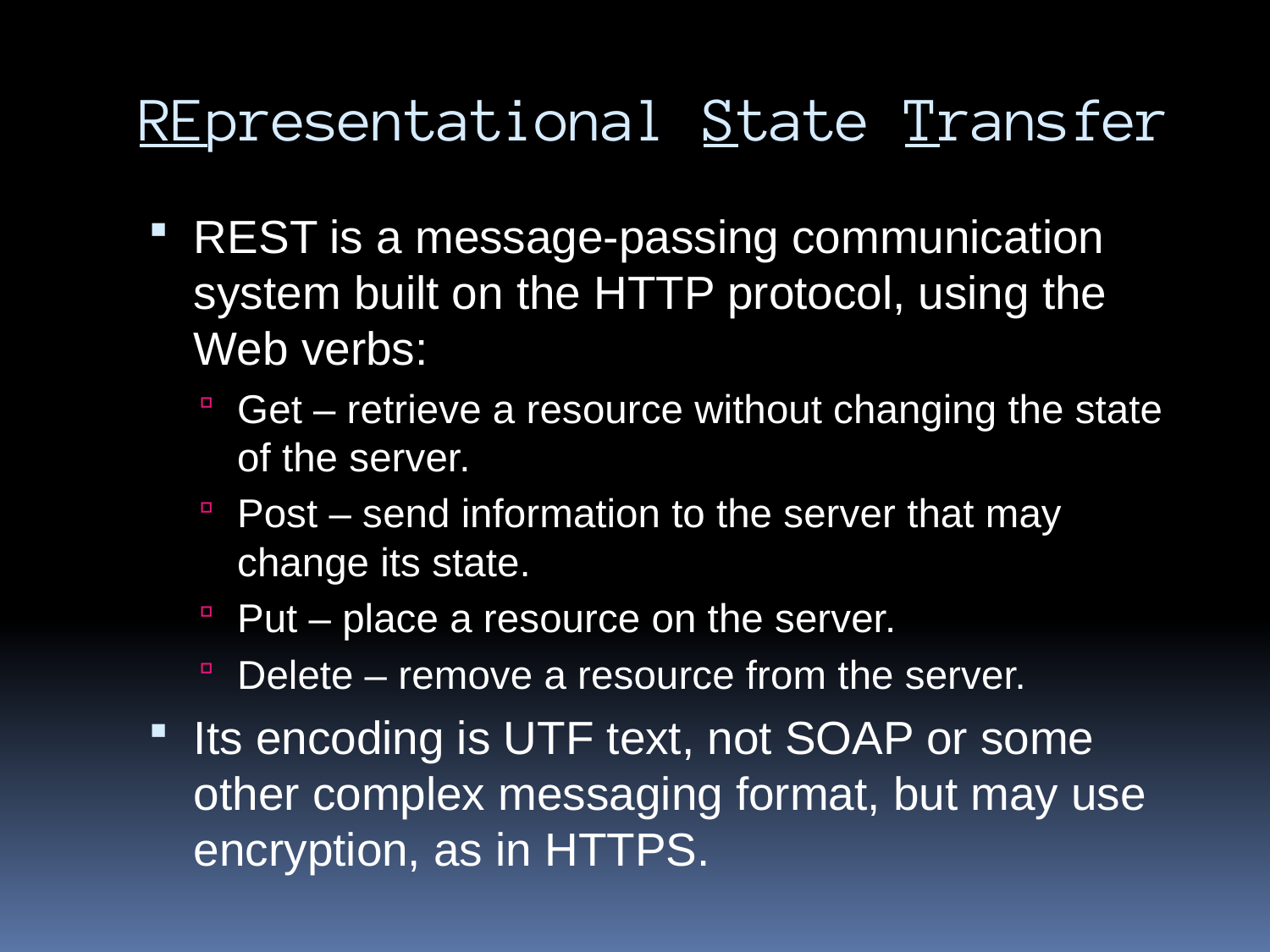

# REpresentational State Transfer
REST is a message-passing communication system built on the HTTP protocol, using the Web verbs:
Get – retrieve a resource without changing the state of the server.
Post – send information to the server that may change its state.
Put – place a resource on the server.
Delete – remove a resource from the server.
Its encoding is UTF text, not SOAP or some other complex messaging format, but may use encryption, as in HTTPS.
Layer-Driven Program Structure
31